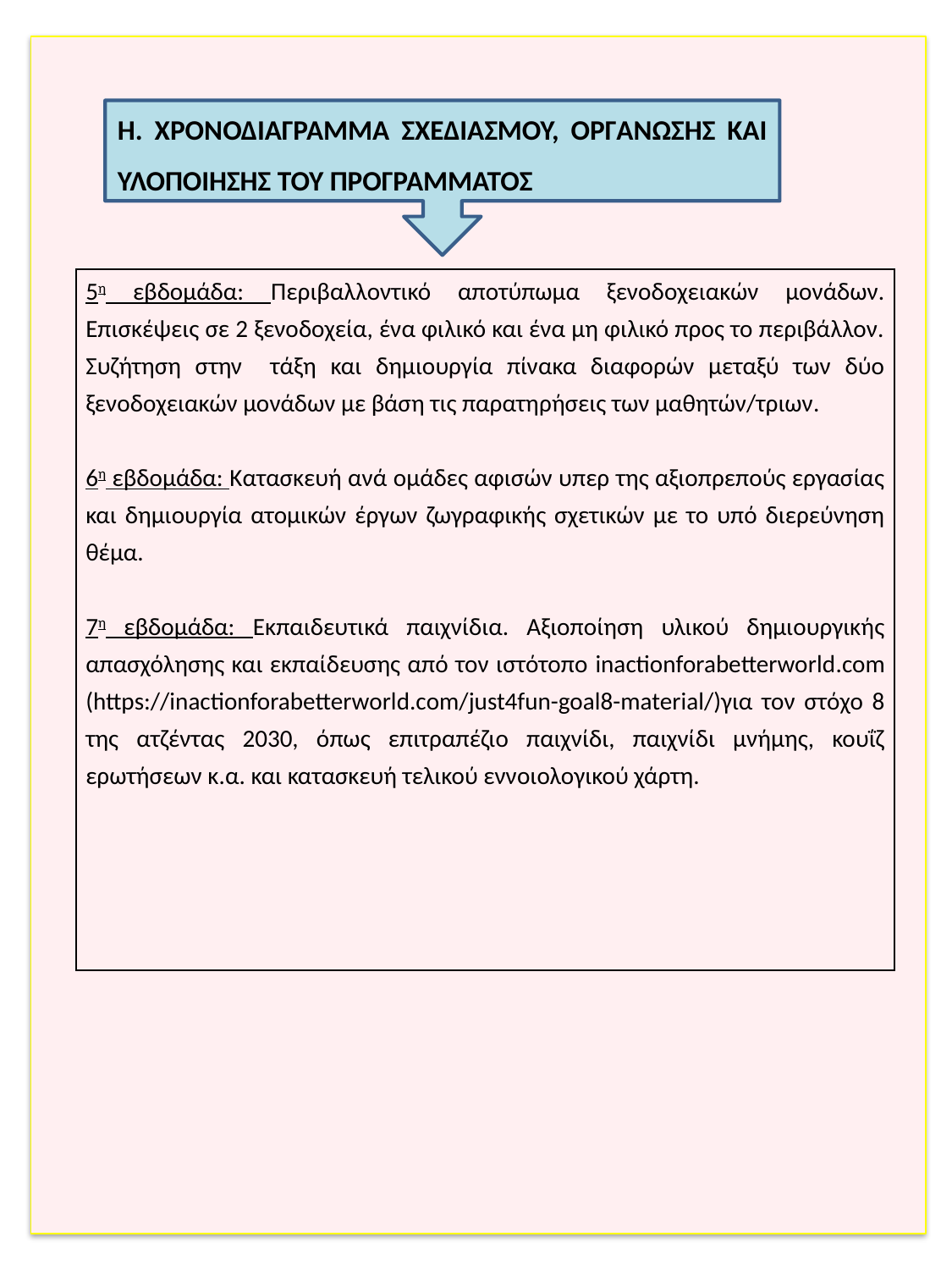

Η. ΧΡΟΝΟΔΙΑΓΡΑΜΜΑ ΣΧΕΔΙΑΣΜΟΥ, ΟΡΓΑΝΩΣΗΣ ΚΑΙ ΥΛΟΠΟΙΗΣΗΣ ΤΟΥ ΠΡΟΓΡΑΜΜΑΤΟΣ

| 5η εβδομάδα: Περιβαλλοντικό αποτύπωμα ξενοδοχειακών μονάδων. Επισκέψεις σε 2 ξενοδοχεία, ένα φιλικό και ένα μη φιλικό προς το περιβάλλον. Συζήτηση στην τάξη και δημιουργία πίνακα διαφορών μεταξύ των δύο ξενοδοχειακών μονάδων με βάση τις παρατηρήσεις των μαθητών/τριων. 6η εβδομάδα: Κατασκευή ανά ομάδες αφισών υπερ της αξιοπρεπούς εργασίας και δημιουργία ατομικών έργων ζωγραφικής σχετικών με το υπό διερεύνηση θέμα. 7η εβδομάδα: Εκπαιδευτικά παιχνίδια. Αξιοποίηση υλικού δημιουργικής απασχόλησης και εκπαίδευσης από τον ιστότοπο inactionforabetterworld.com (https://inactionforabetterworld.com/just4fun-goal8-material/)για τον στόχο 8 της ατζέντας 2030, όπως επιτραπέζιο παιχνίδι, παιχνίδι μνήμης, κουΐζ ερωτήσεων κ.α. και κατασκευή τελικού εννοιολογικού χάρτη. |
| --- |